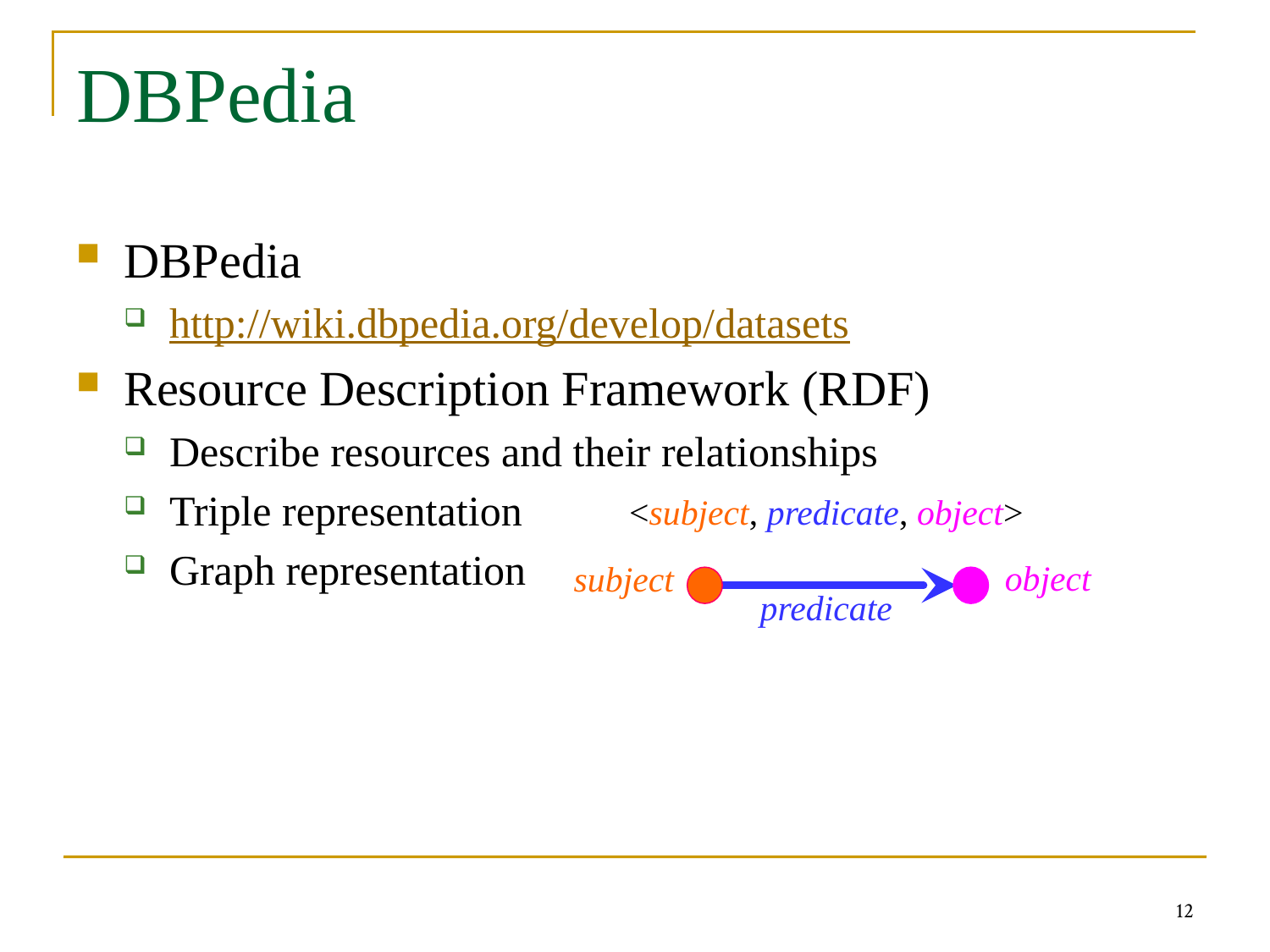

# DBPedia
DBPedia
http://wiki.dbpedia.org/develop/datasets
Resource Description Framework (RDF)
Describe resources and their relationships
Triple representation
Graph representation

<subject, predicate, object>
object
subject

predicate
12